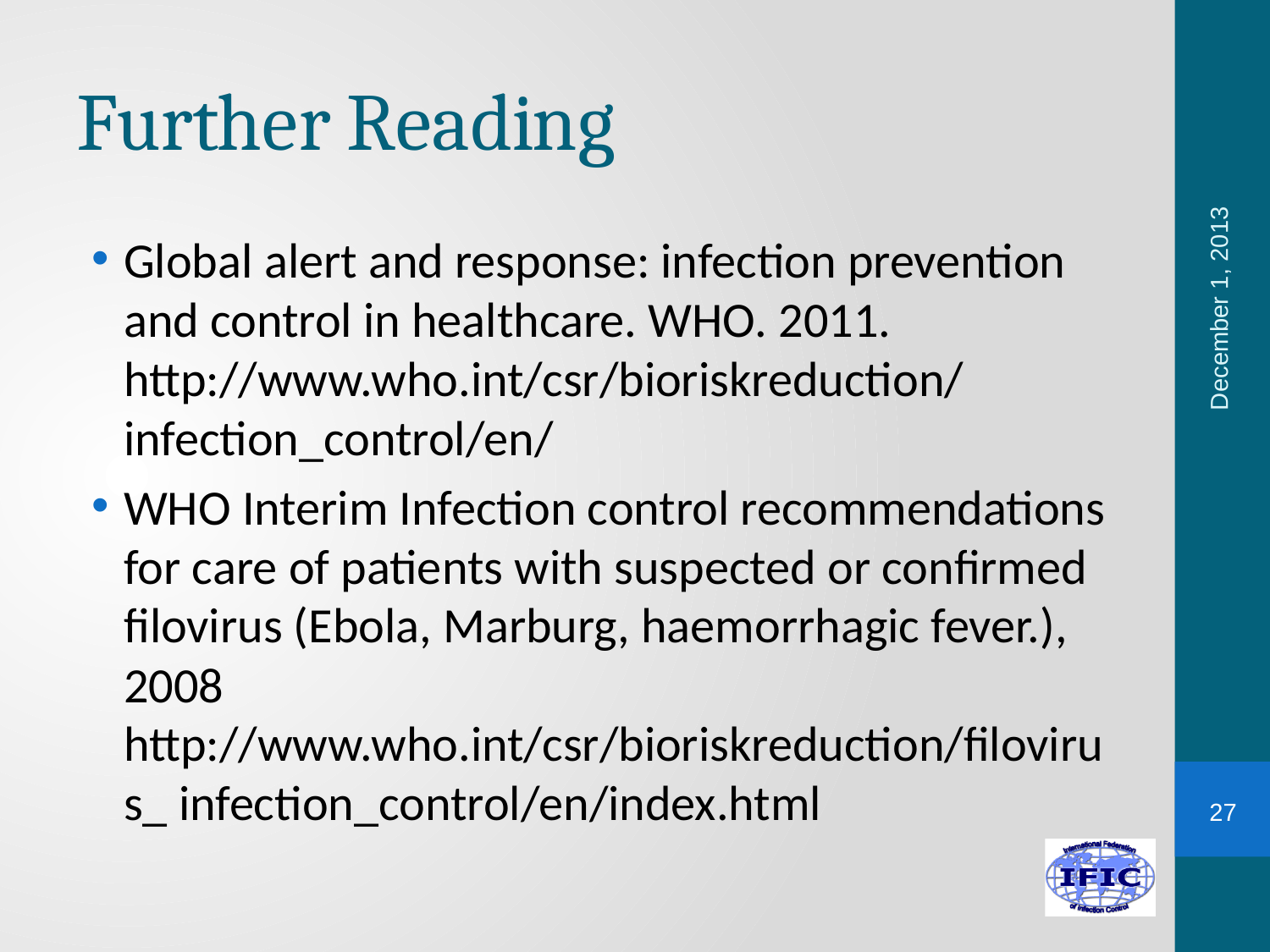

# Further Reading
Global alert and response: infection prevention and control in healthcare. WHO. 2011. http://www.who.int/csr/bioriskreduction/ infection_control/en/
WHO Interim Infection control recommendations for care of patients with suspected or confirmed filovirus (Ebola, Marburg, haemorrhagic fever.), 2008 http://www.who.int/csr/bioriskreduction/filovirus_ infection_control/en/index.html

December 1, 2013
27